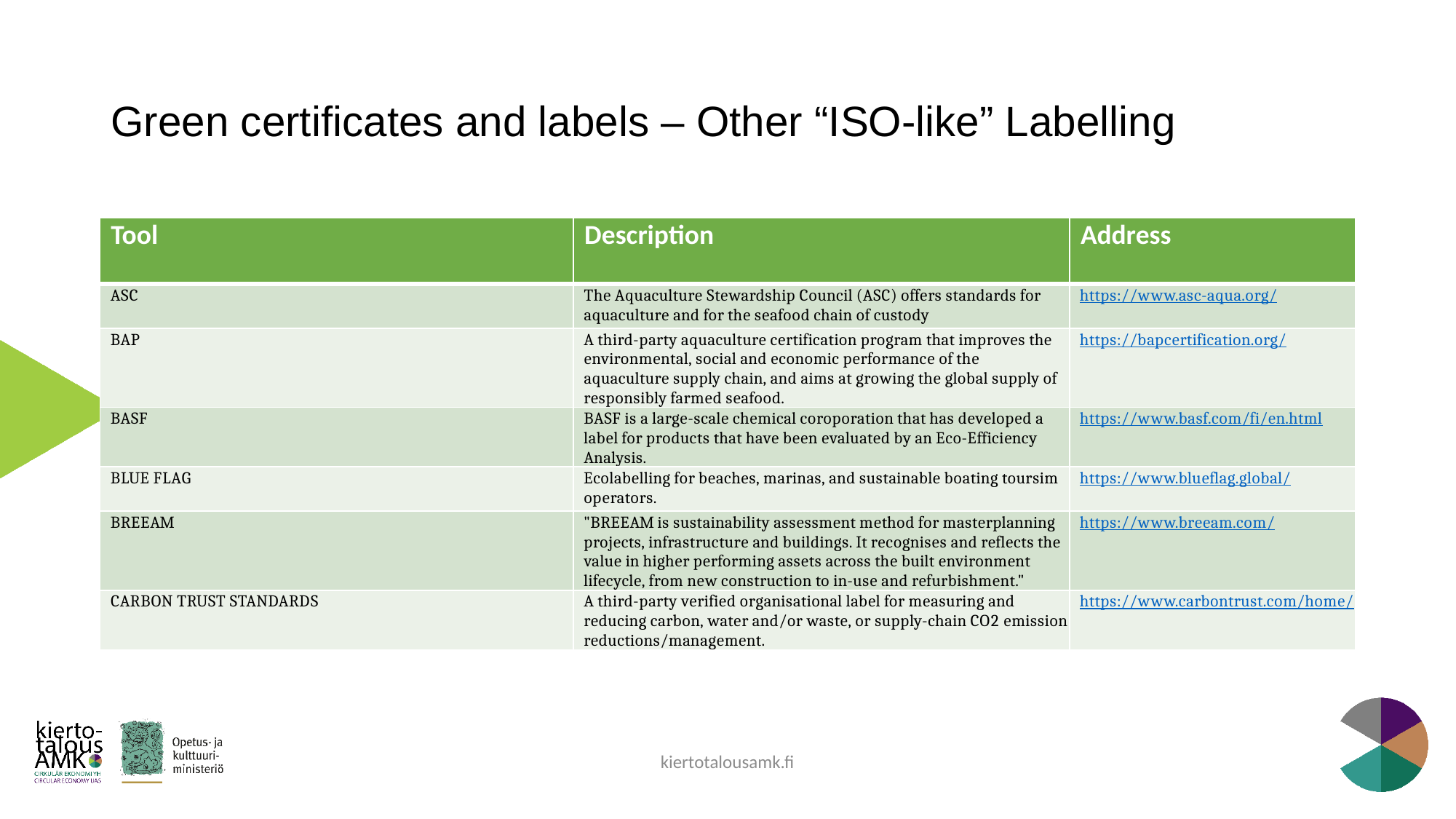

# Green certificates and labels – Other “ISO-like” Labelling
| Tool | Description | Address |
| --- | --- | --- |
| ASC | The Aquaculture Stewardship Council (ASC) offers standards for aquaculture and for the seafood chain of custody | https://www.asc-aqua.org/ |
| BAP | A third-party aquaculture certification program that improves the environmental, social and economic performance of the aquaculture supply chain, and aims at growing the global supply of responsibly farmed seafood. | https://bapcertification.org/ |
| BASF | BASF is a large-scale chemical coroporation that has developed a label for products that have been evaluated by an Eco-Efficiency Analysis. | https://www.basf.com/fi/en.html |
| BLUE FLAG | Ecolabelling for beaches, marinas, and sustainable boating toursim operators. | https://www.blueflag.global/ |
| BREEAM | "BREEAM is sustainability assessment method for masterplanning projects, infrastructure and buildings. It recognises and reflects the value in higher performing assets across the built environment lifecycle, from new construction to in-use and refurbishment." | https://www.breeam.com/ |
| CARBON TRUST STANDARDS | A third-party verified organisational label for measuring and reducing carbon, water and/or waste, or supply-chain CO2 emission reductions/management. | https://www.carbontrust.com/home/ |
kiertotalousamk.fi